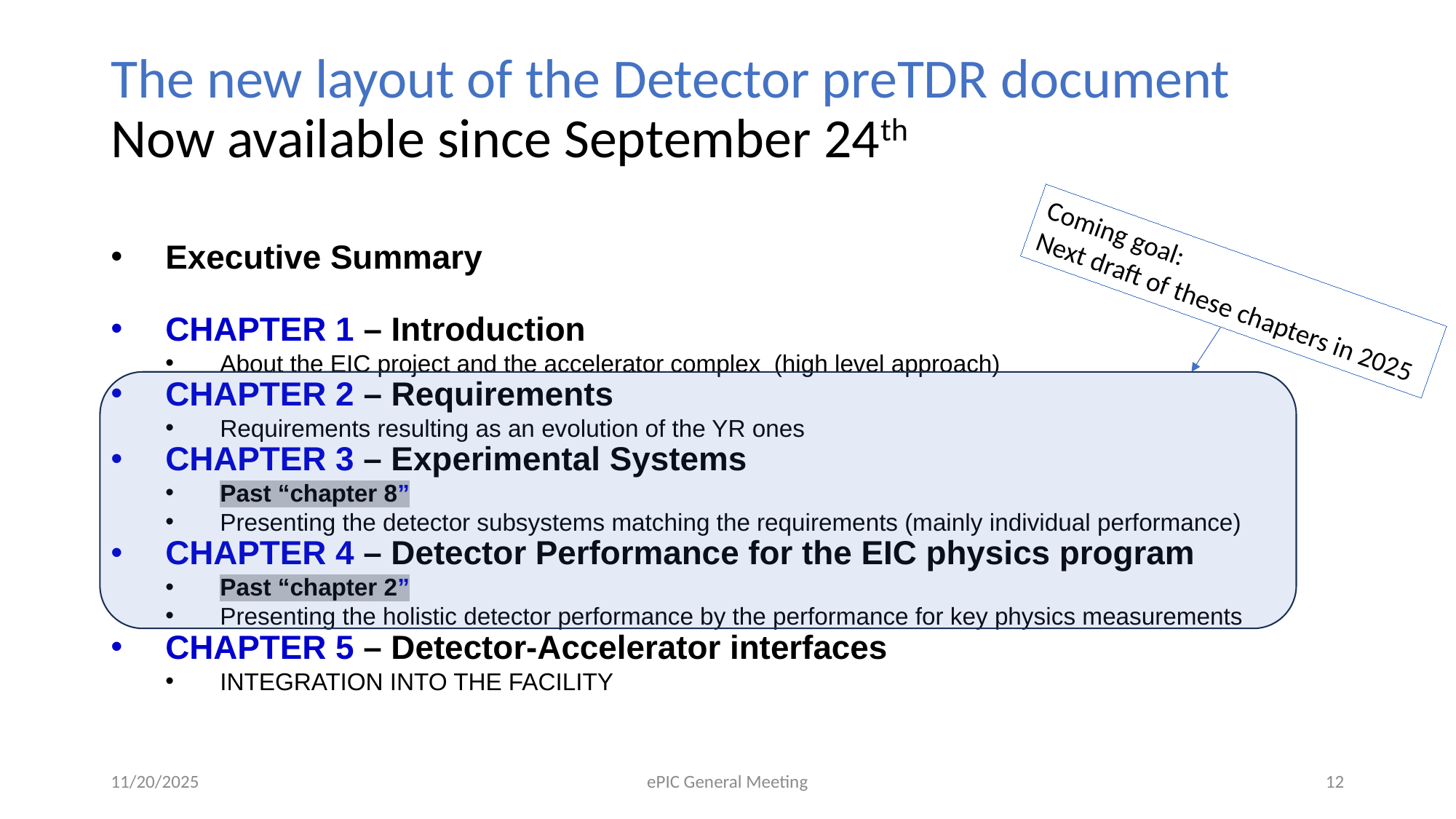

# The new layout of the Detector preTDR document Now available since September 24th

Executive Summary

CHAPTER 1 – Introduction
About the EIC project and the accelerator complex  (high level approach)
CHAPTER 2 – Requirements
Requirements resulting as an evolution of the YR ones
CHAPTER 3 – Experimental Systems
Past “chapter 8”
Presenting the detector subsystems matching the requirements (mainly individual performance)
CHAPTER 4 – Detector Performance for the EIC physics program
Past “chapter 2”
Presenting the holistic detector performance by the performance for key physics measurements
CHAPTER 5 – Detector-Accelerator interfaces
INTEGRATION INTO THE FACILITY
Coming goal:
Next draft of these chapters in 2025

11/20/2025
ePIC General Meeting
12